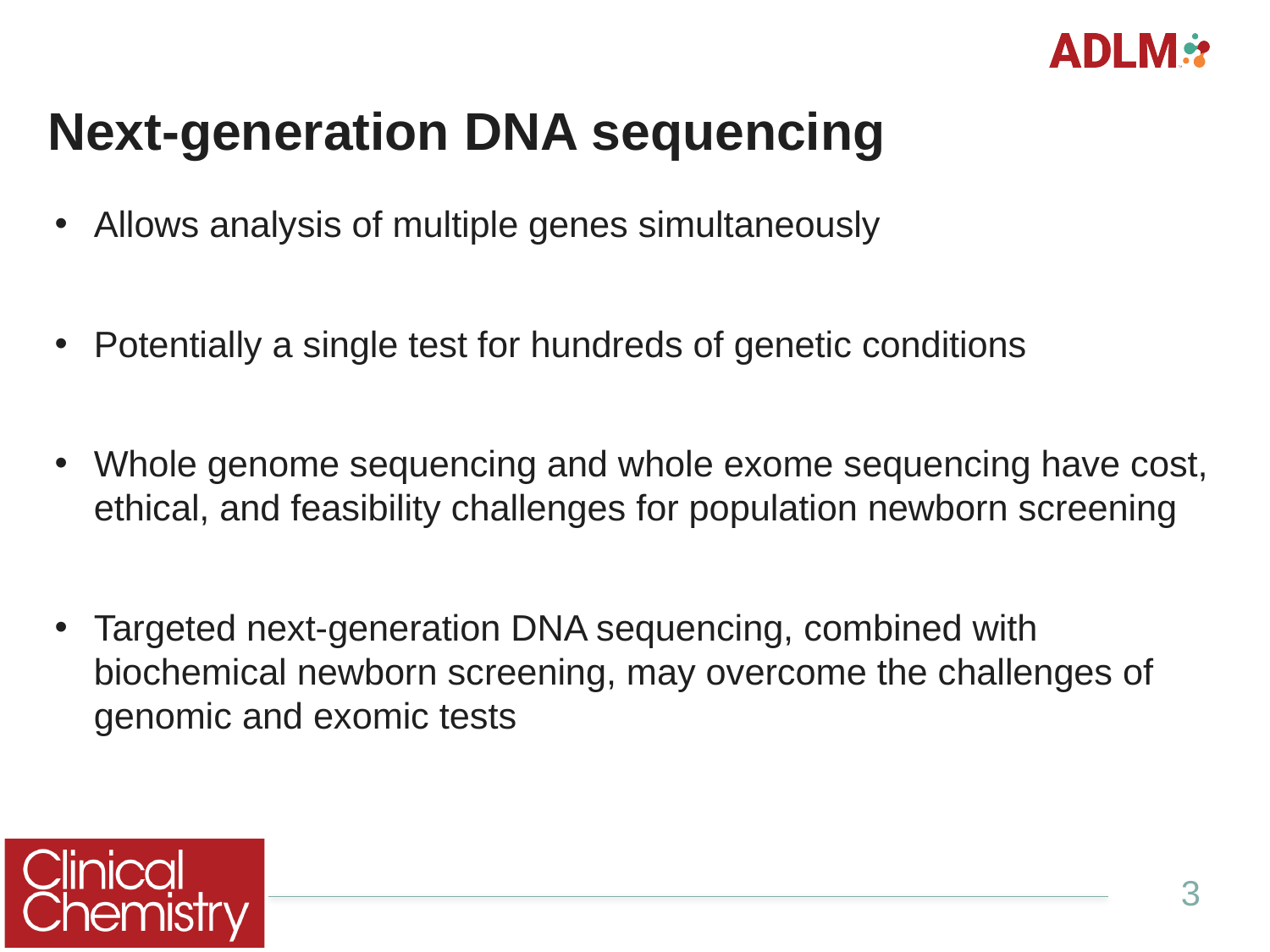

# Next-generation DNA sequencing
Allows analysis of multiple genes simultaneously

Potentially a single test for hundreds of genetic conditions

Whole genome sequencing and whole exome sequencing have cost, ethical, and feasibility challenges for population newborn screening

Targeted next-generation DNA sequencing, combined with biochemical newborn screening, may overcome the challenges of genomic and exomic tests

3